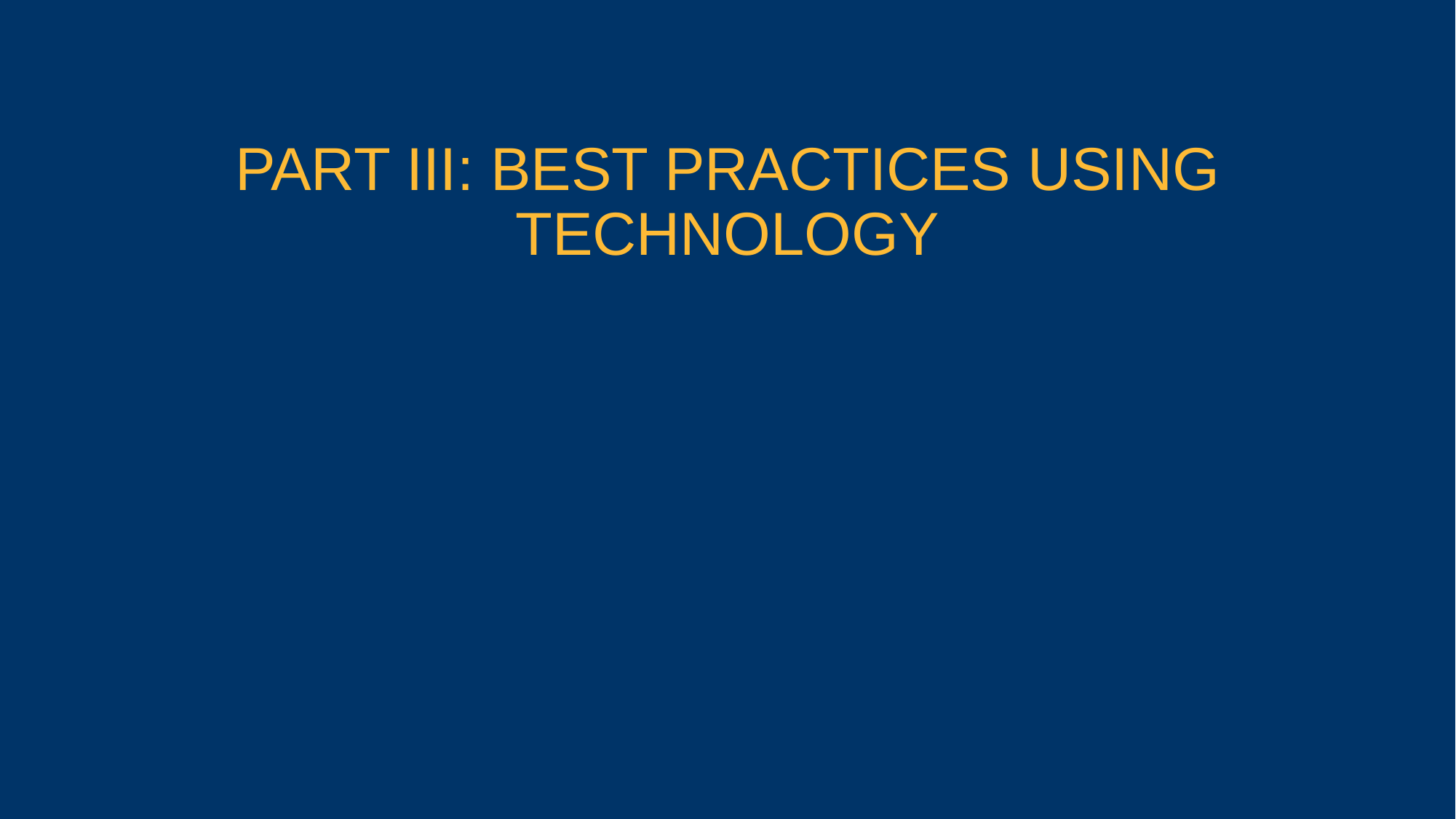

# PART III: BEST PRACTICES USING TECHNOLOGY